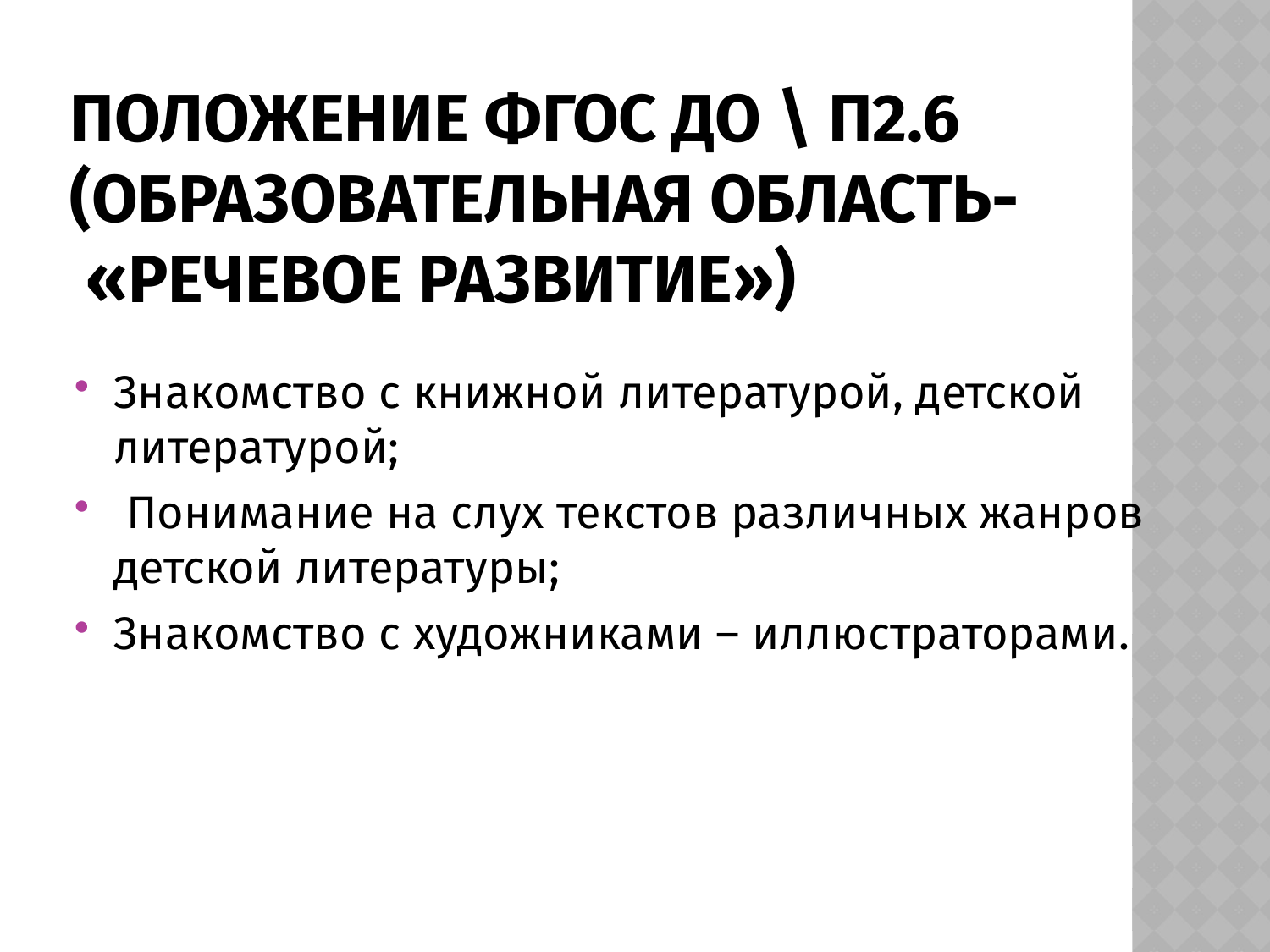

# Положение ФГОС ДО \ п2.6 (образовательная область- «Речевое развитие»)
Знакомство с книжной литературой, детской литературой;
 Понимание на слух текстов различных жанров детской литературы;
Знакомство с художниками – иллюстраторами.